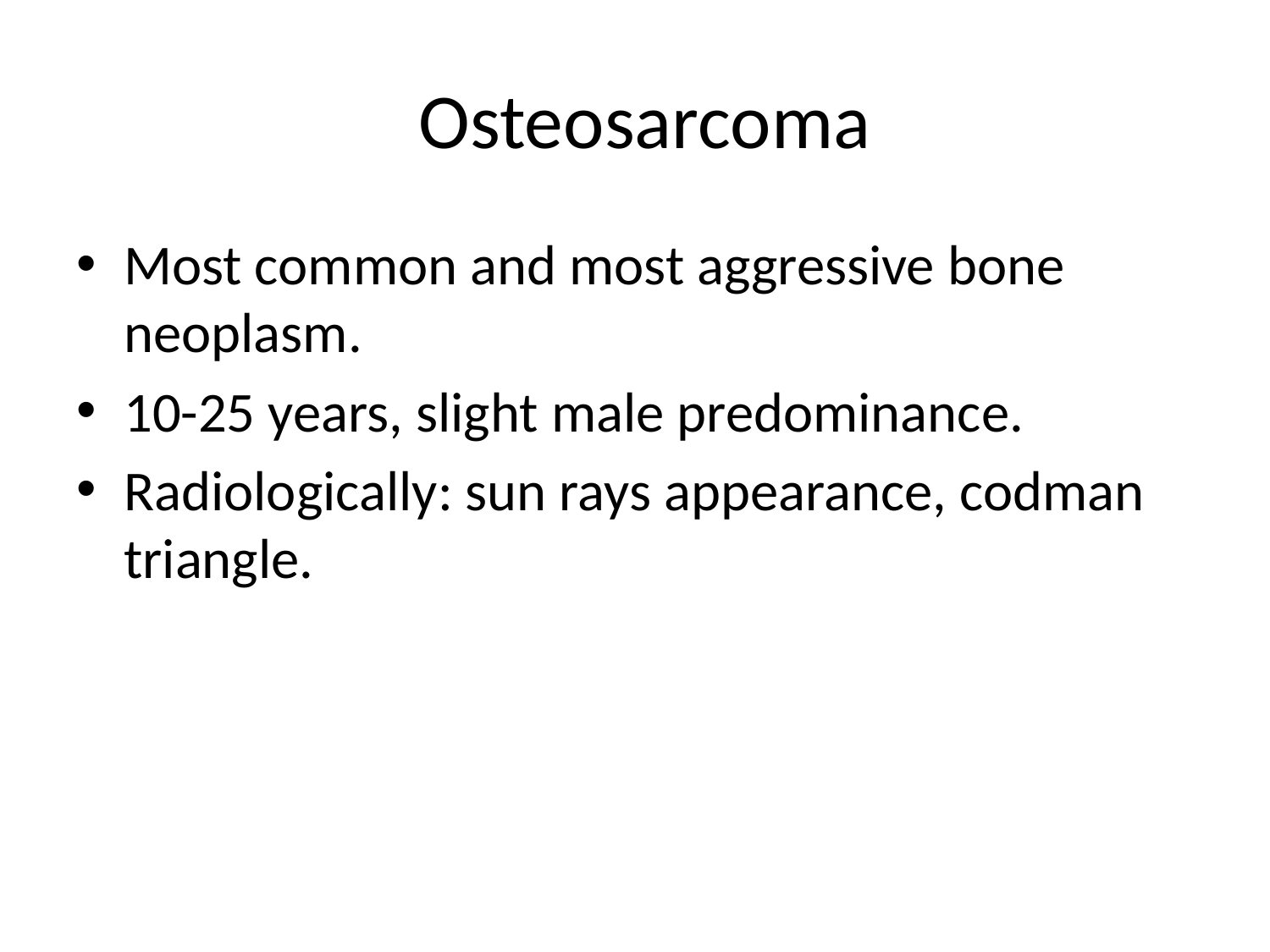

# Osteosarcoma
Most common and most aggressive bone neoplasm.
10-25 years, slight male predominance.
Radiologically: sun rays appearance, codman triangle.